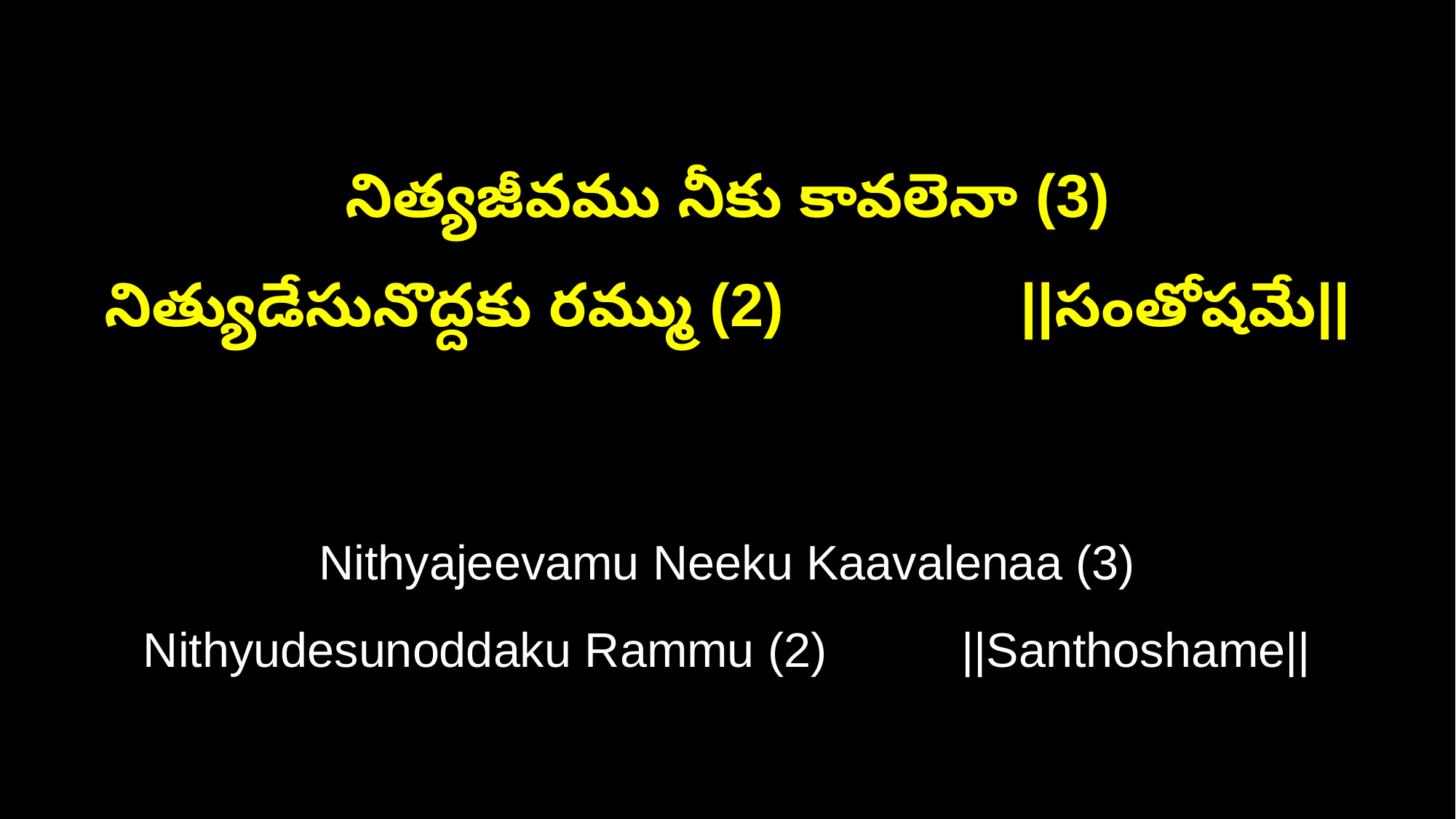

నిత్యజీవము నీకు కావలెనా (3)
నిత్యుడేసునొద్దకు రమ్ము (2)              ||సంతోషమే||
Nithyajeevamu Neeku Kaavalenaa (3)
Nithyudesunoddaku Rammu (2)          ||Santhoshame||